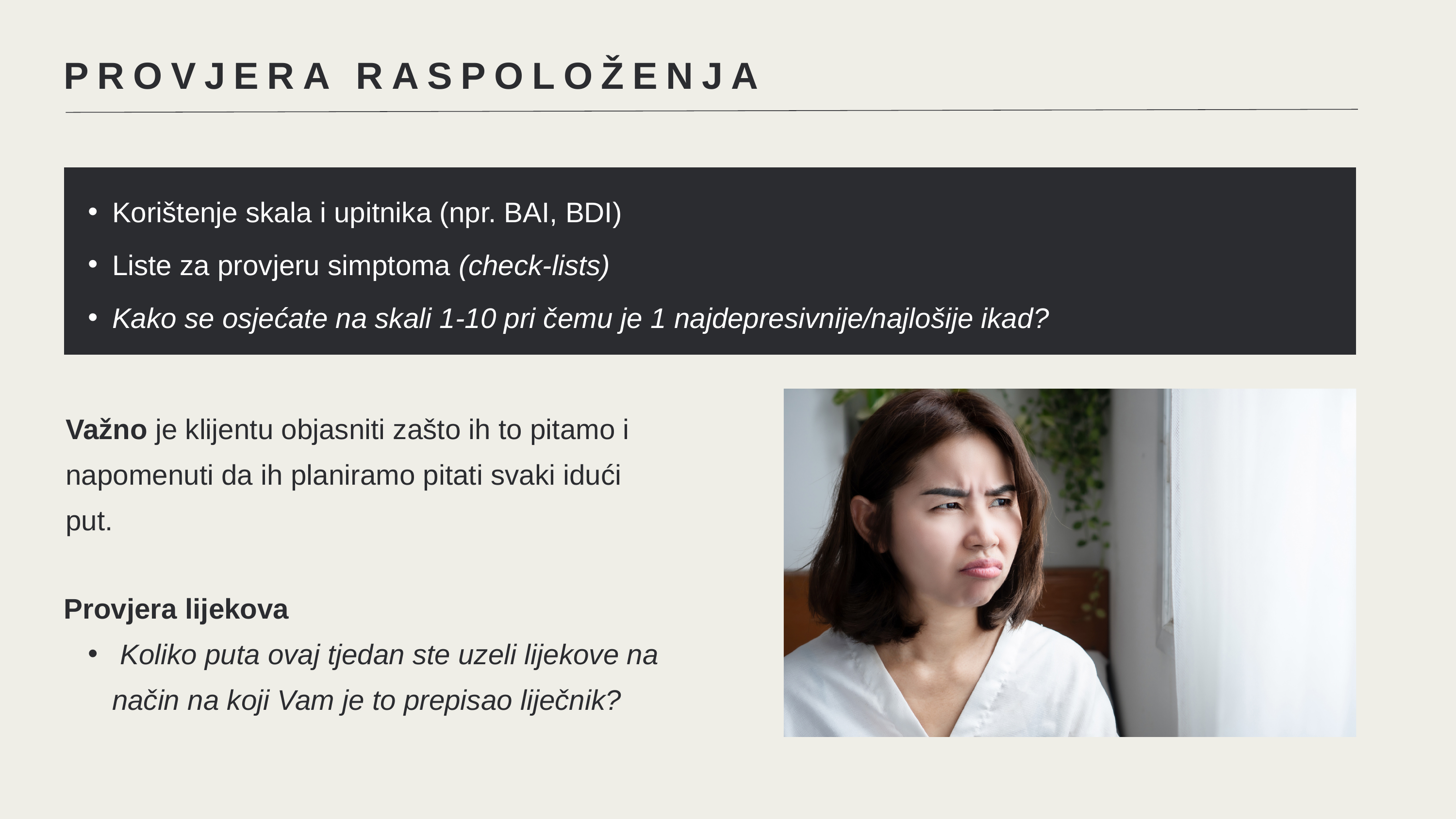

PROVJERA RASPOLOŽENJA

Korištenje skala i upitnika (npr. BAI, BDI)
Liste za provjeru simptoma (check-lists)
Kako se osjećate na skali 1-10 pri čemu je 1 najdepresivnije/najlošije ikad?

Važno je klijentu objasniti zašto ih to pitamo i napomenuti da ih planiramo pitati svaki idući put.
Provjera lijekova
 Koliko puta ovaj tjedan ste uzeli lijekove na način na koji Vam je to prepisao liječnik?